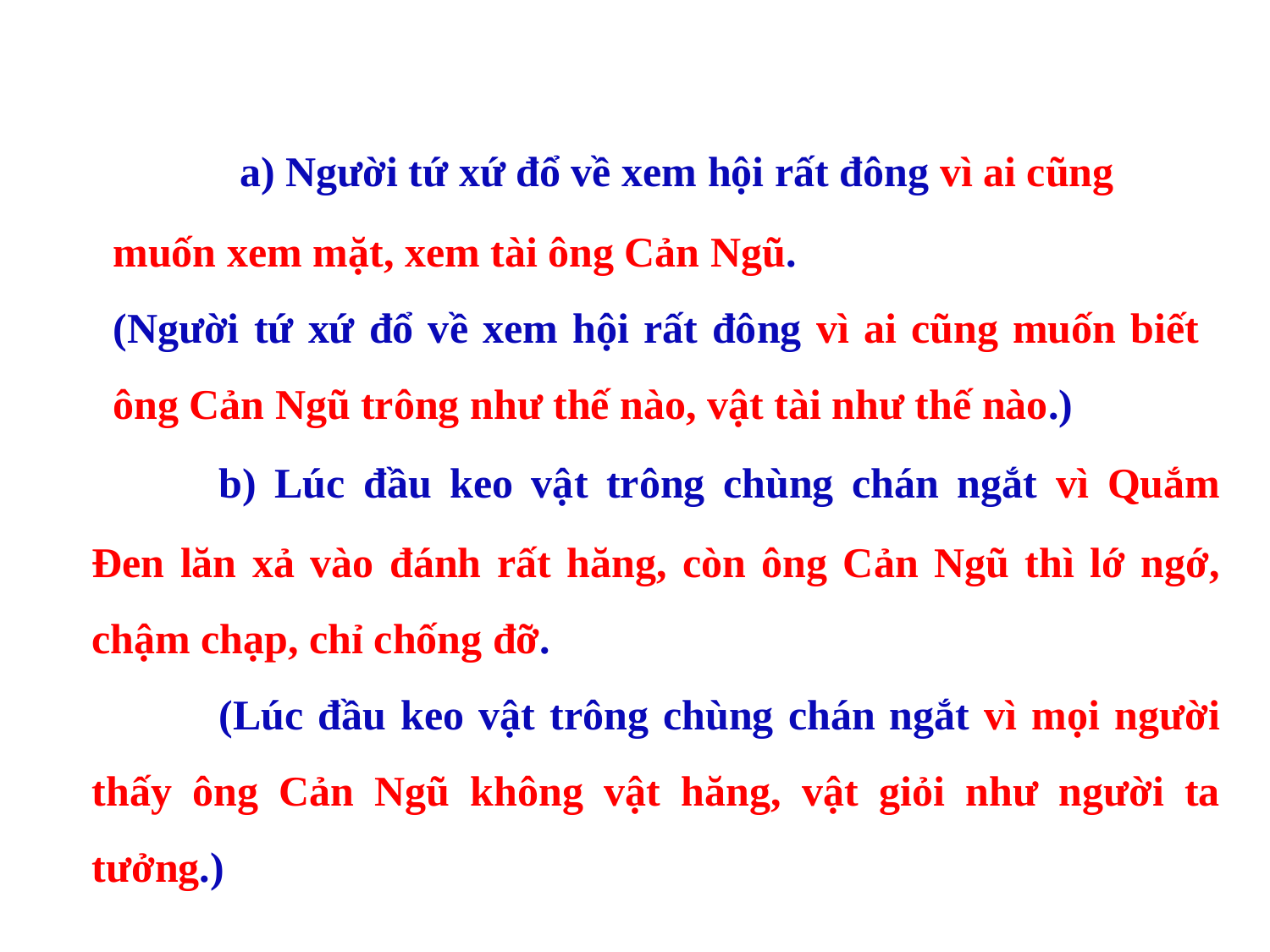

a) Người tứ xứ đổ về xem hội rất đông vì ai cũng muốn xem mặt, xem tài ông Cản Ngũ.
(Người tứ xứ đổ về xem hội rất đông vì ai cũng muốn biết ông Cản Ngũ trông như thế nào, vật tài như thế nào.)

	b) Lúc đầu keo vật trông chùng chán ngắt vì Quắm Đen lăn xả vào đánh rất hăng, còn ông Cản Ngũ thì lớ ngớ, chậm chạp, chỉ chống đỡ.
	(Lúc đầu keo vật trông chùng chán ngắt vì mọi người thấy ông Cản Ngũ không vật hăng, vật giỏi như người ta tưởng.)